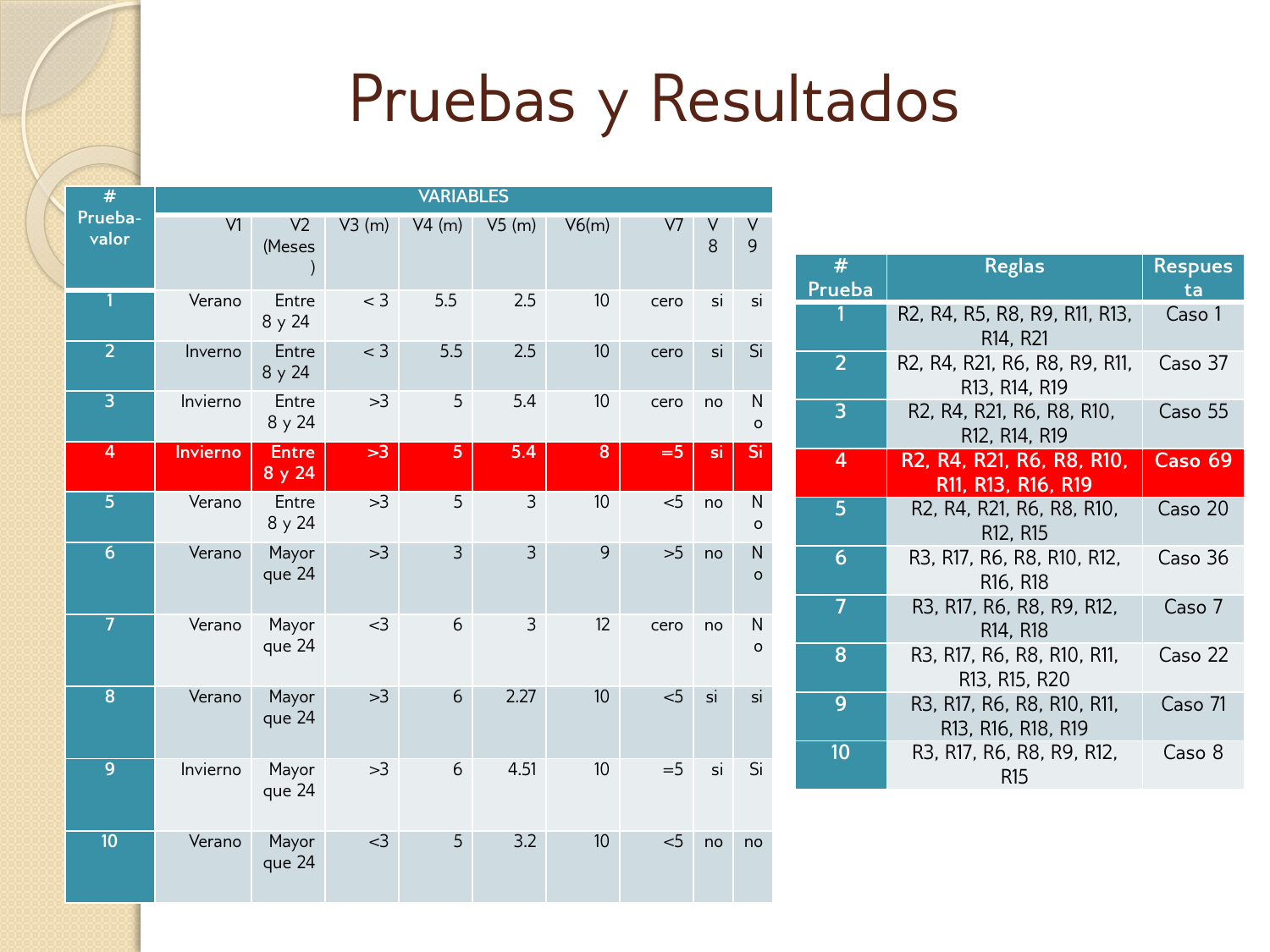

Pruebas y Resultados
| # Prueba-valor | VARIABLES |  |  |  |  |  |  |  |  |
| --- | --- | --- | --- | --- | --- | --- | --- | --- | --- |
|  | V1 | V2 (Meses) | V3 (m) | V4 (m) | V5 (m) | V6(m) | V7 | V8 | V9 |
| 1 | Verano | Entre 8 y 24 | < 3 | 5.5 | 2.5 | 10 | cero | si | si |
| 2 | Inverno | Entre 8 y 24 | < 3 | 5.5 | 2.5 | 10 | cero | si | Si |
| 3 | Invierno | Entre 8 y 24 | >3 | 5 | 5.4 | 10 | cero | no | No |
| 4 | Invierno | Entre 8 y 24 | >3 | 5 | 5.4 | 8 | =5 | si | Si |
| 5 | Verano | Entre 8 y 24 | >3 | 5 | 3 | 10 | <5 | no | No |
| 6 | Verano | Mayor que 24 | >3 | 3 | 3 | 9 | >5 | no | No |
| 7 | Verano | Mayor que 24 | <3 | 6 | 3 | 12 | cero | no | No |
| 8 | Verano | Mayor que 24 | >3 | 6 | 2.27 | 10 | <5 | si | si |
| 9 | Invierno | Mayor que 24 | >3 | 6 | 4.51 | 10 | =5 | si | Si |
| 10 | Verano | Mayor que 24 | <3 | 5 | 3.2 | 10 | <5 | no | no |
| # Prueba | Reglas | Respuesta |
| --- | --- | --- |
| 1 | R2, R4, R5, R8, R9, R11, R13, R14, R21 | Caso 1 |
| 2 | R2, R4, R21, R6, R8, R9, R11, R13, R14, R19 | Caso 37 |
| 3 | R2, R4, R21, R6, R8, R10, R12, R14, R19 | Caso 55 |
| 4 | R2, R4, R21, R6, R8, R10, R11, R13, R16, R19 | Caso 69 |
| 5 | R2, R4, R21, R6, R8, R10, R12, R15 | Caso 20 |
| 6 | R3, R17, R6, R8, R10, R12, R16, R18 | Caso 36 |
| 7 | R3, R17, R6, R8, R9, R12, R14, R18 | Caso 7 |
| 8 | R3, R17, R6, R8, R10, R11, R13, R15, R20 | Caso 22 |
| 9 | R3, R17, R6, R8, R10, R11, R13, R16, R18, R19 | Caso 71 |
| 10 | R3, R17, R6, R8, R9, R12, R15 | Caso 8 |